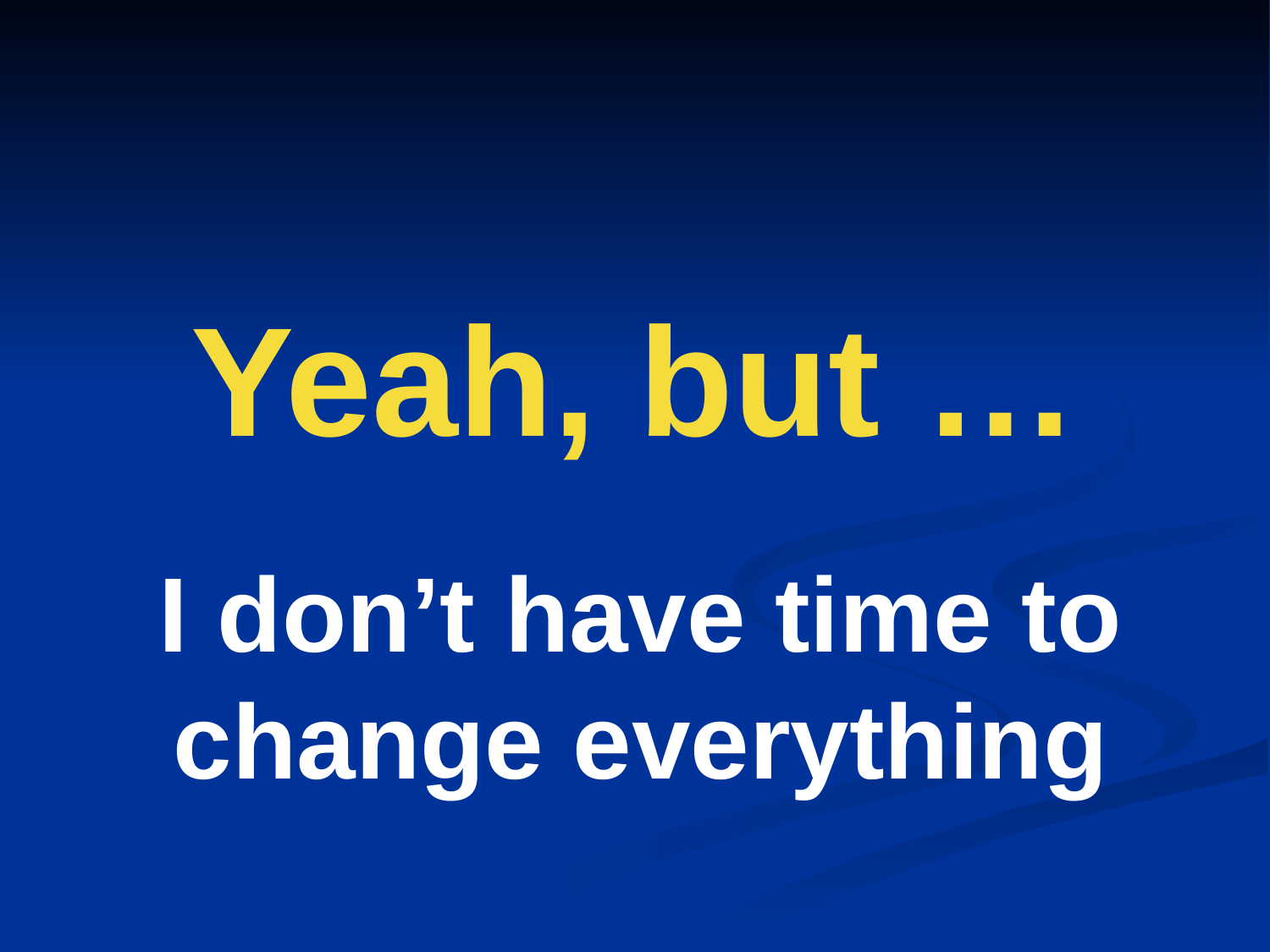

# Yeah, but …
I don’t have time to change everything